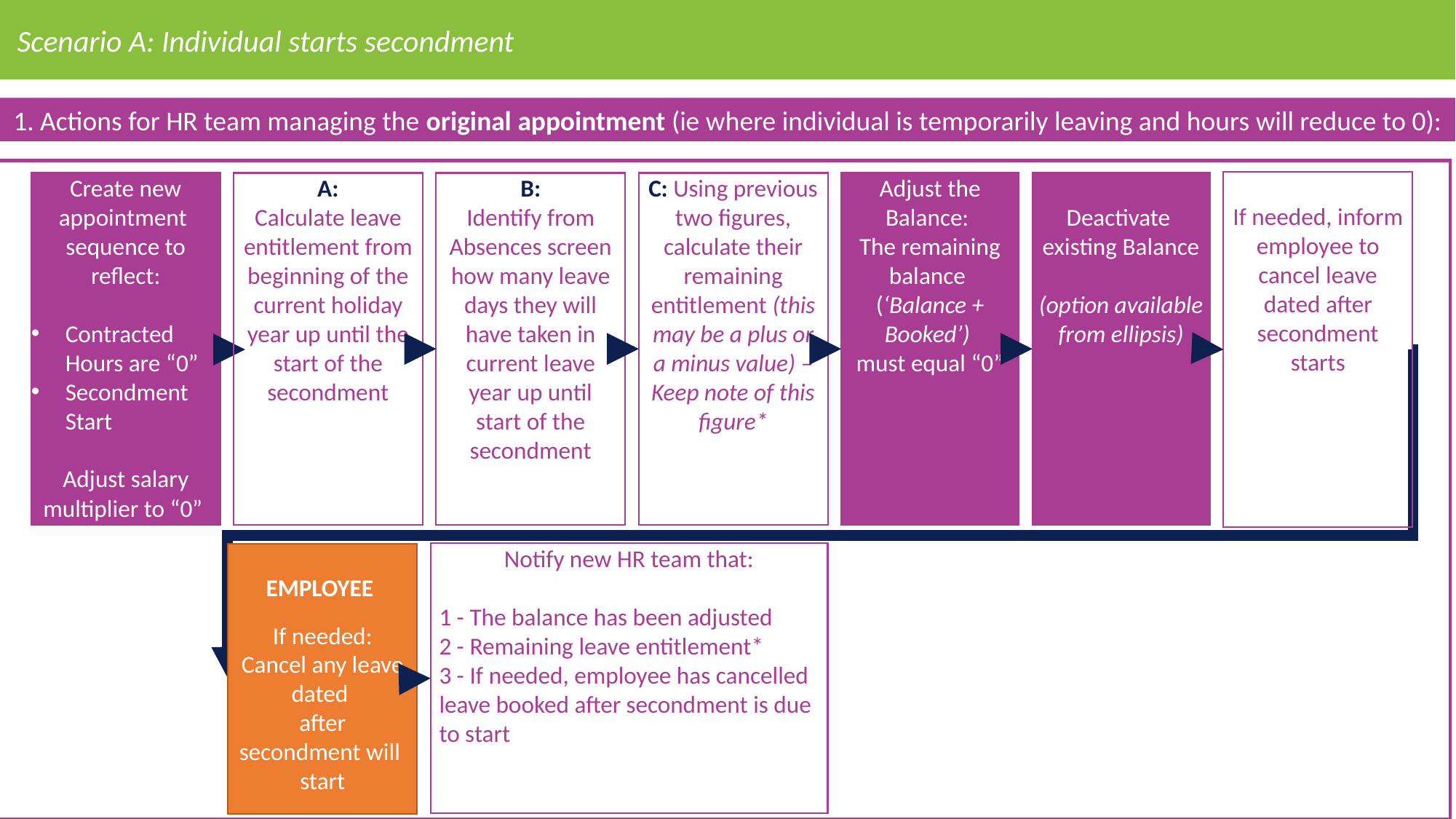

Scenario A: Individual starts secondment
1. Actions for HR team managing the original appointment (ie where individual is temporarily leaving and hours will reduce to 0):

If needed, inform employee to cancel leave dated after secondment starts

Adjust the Balance:
The remaining balance
(‘Balance + Booked’)
must equal “0”

Deactivate
existing Balance

(option available from ellipsis)

Create new appointment  sequence to reflect:

Contracted Hours are “0”
Secondment Start

Adjust salary multiplier to “0”

A:
Calculate leave entitlement from beginning of the current holiday year up until the start of the secondment

B:
Identify from Absences screen how many leave days they will have taken in current leave year up until start of the secondment

C: Using previous two figures, calculate their remaining entitlement (this may be a plus or a minus value) – Keep note of this figure*
Notify new HR team that:

1 - The balance has been adjusted
2 - Remaining leave entitlement*
3 - If needed, employee has cancelled leave booked after secondment is due to start

EMPLOYEE

If needed:
Cancel any leave dated
after secondment will  start